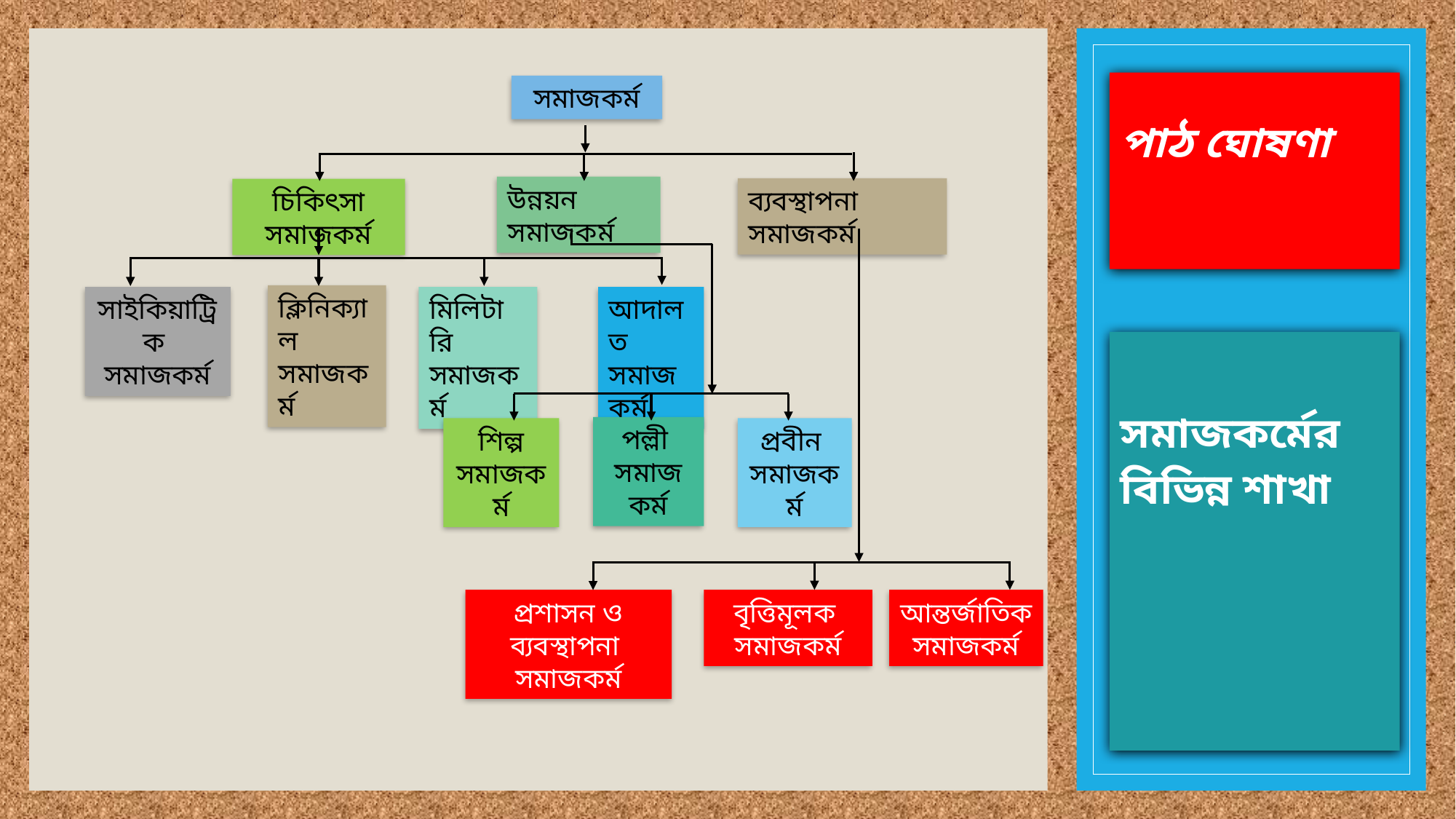

# পাঠ ঘোষণা
সমাজকর্ম
উন্নয়ন সমাজকর্ম
ব্যবস্থাপনা সমাজকর্ম
চিকিৎসা সমাজকর্ম
ক্লিনিক্যাল
সমাজকর্ম
সাইকিয়াট্রিক
সমাজকর্ম
মিলিটারি
সমাজকর্ম
আদালত
সমাজকর্ম

সমাজকর্মের বিভিন্ন শাখা
পল্লী
সমাজকর্ম
শিল্প
সমাজকর্ম
প্রবীন
সমাজকর্ম
বৃত্তিমূলক
সমাজকর্ম
আন্তর্জাতিক
সমাজকর্ম
প্রশাসন ও ব্যবস্থাপনা
সমাজকর্ম